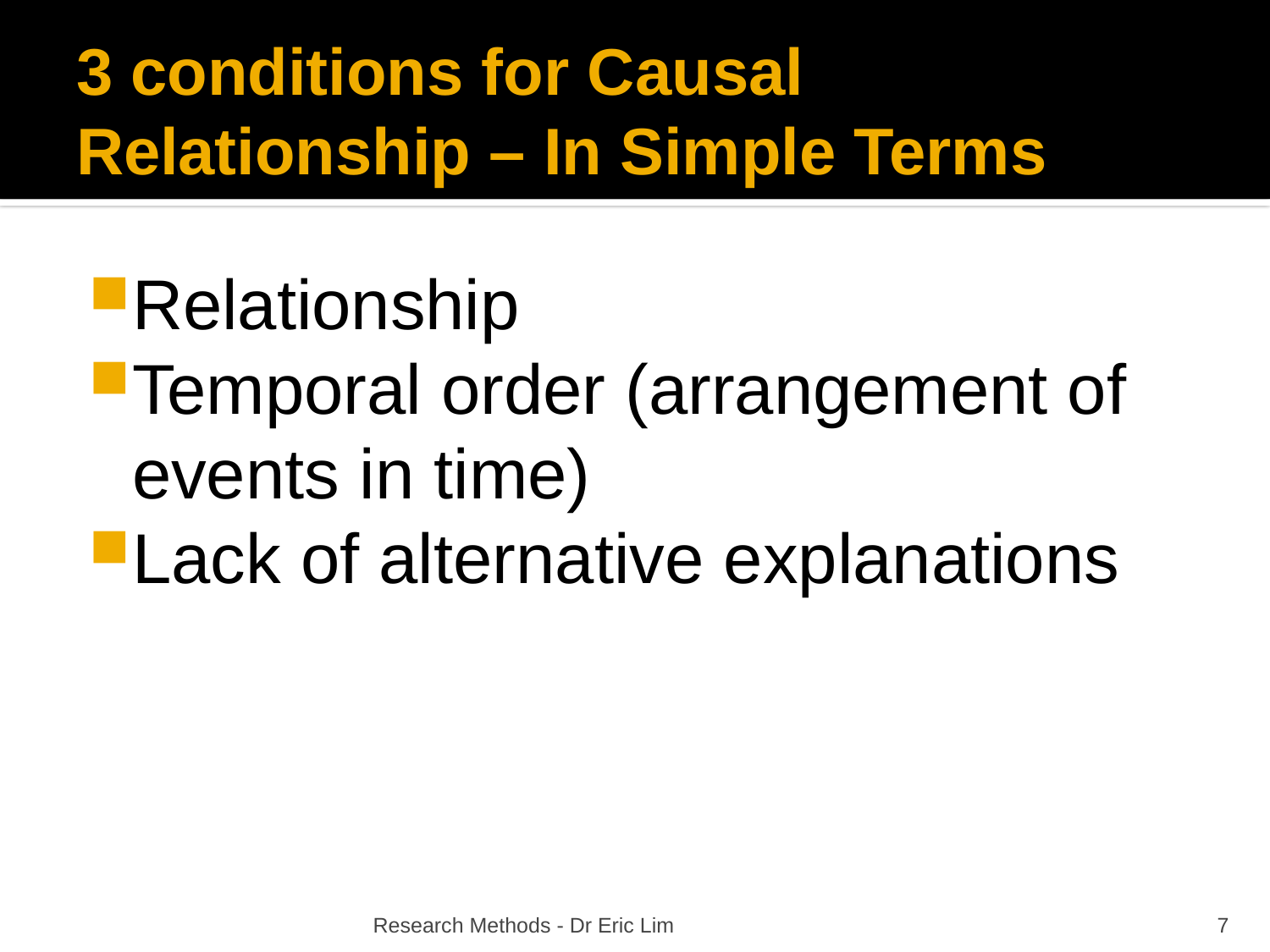

# 3 conditions for Causal Relationship – In Simple Terms
Relationship
Temporal order (arrangement of events in time)
Lack of alternative explanations
Research Methods - Dr Eric Lim
7